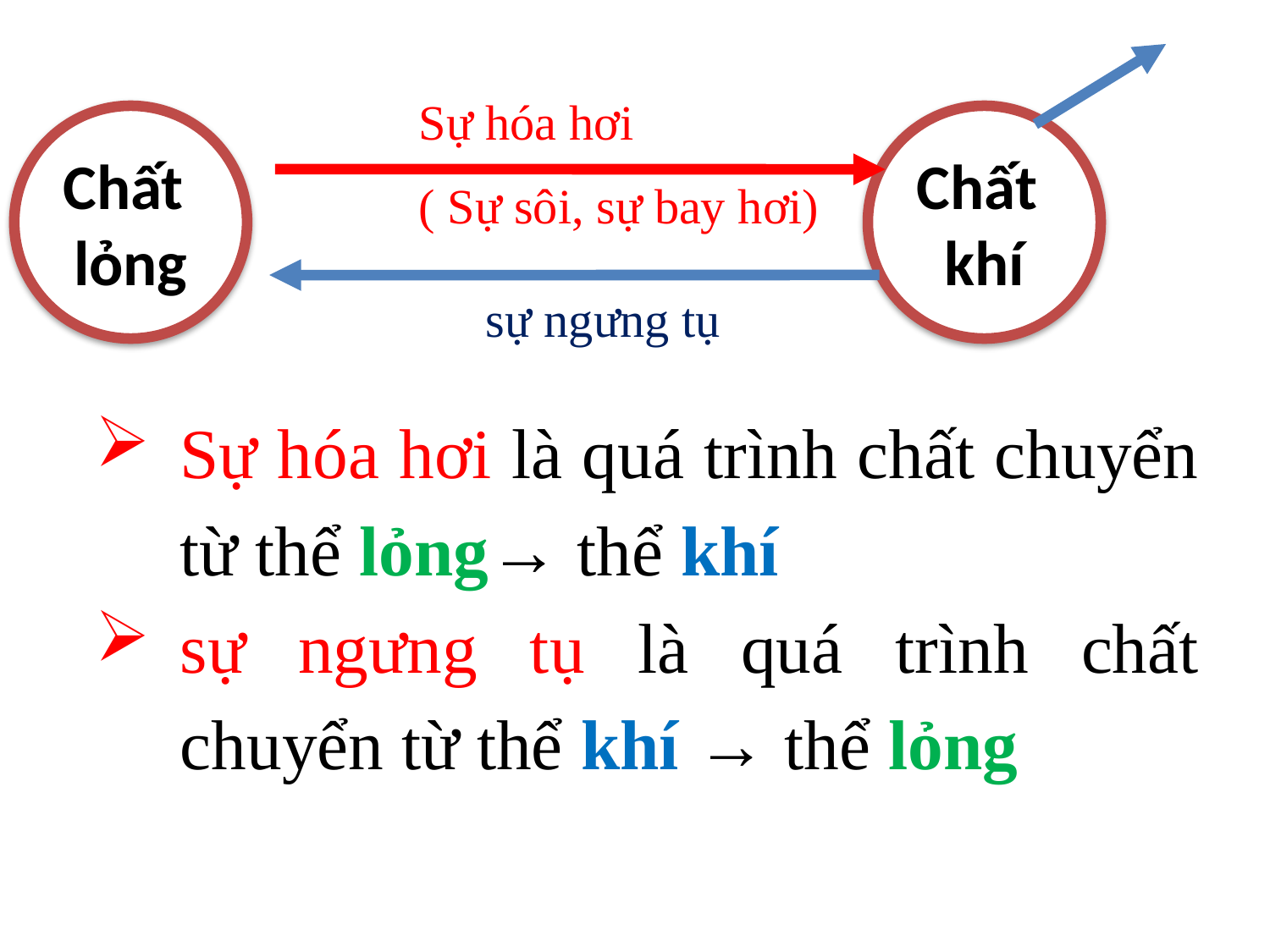

Sự hóa hơi
( Sự sôi, sự bay hơi)
Chất
lỏng
Chất
khí

sự ngưng tụ
Sự hóa hơi là quá trình chất chuyển từ thể lỏng→ thể khí
sự ngưng tụ là quá trình chất chuyển từ thể khí → thể lỏng